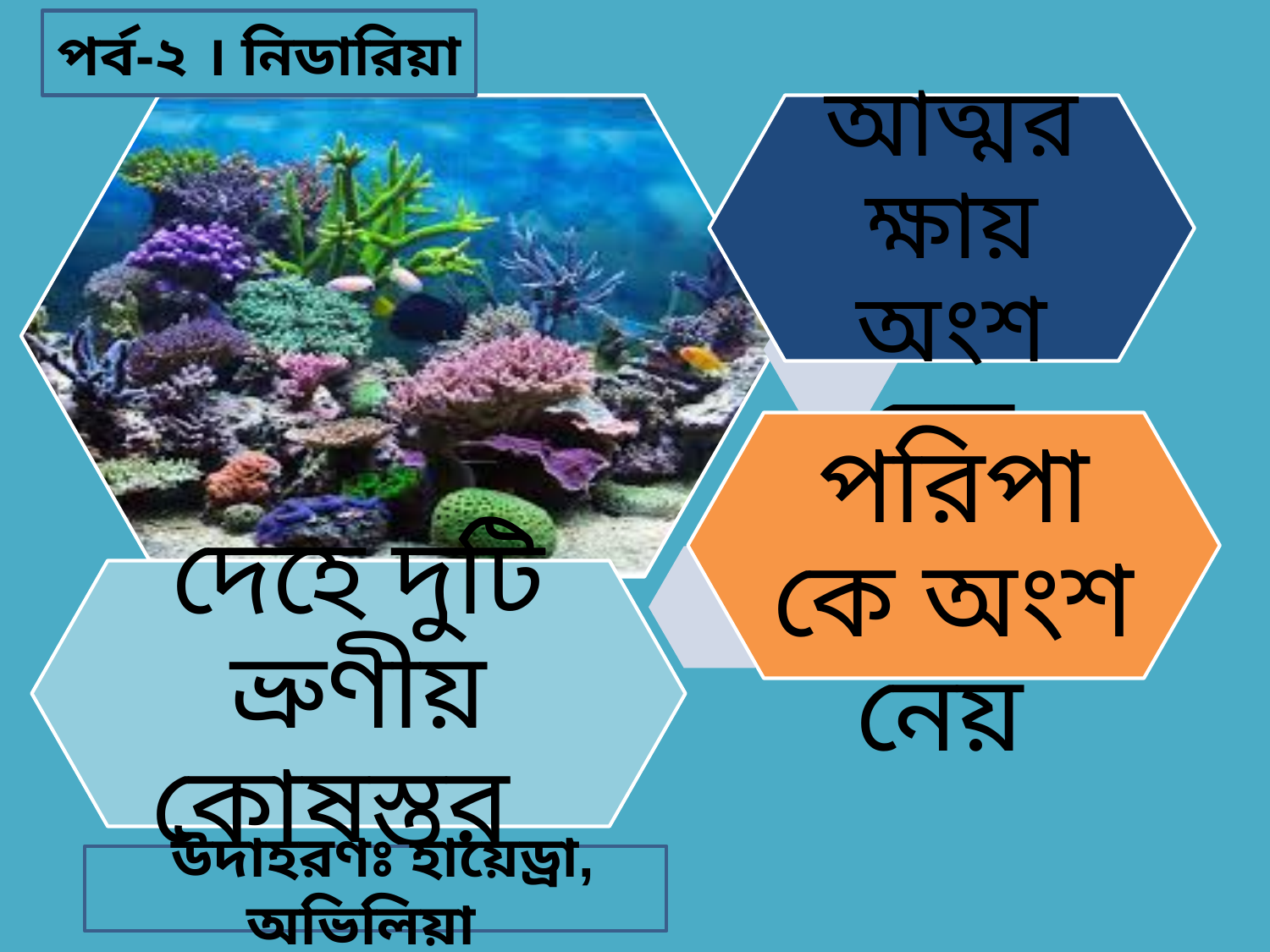

পর্ব-২ । নিডারিয়া

 আত্মরক্ষায় অংশ নেয়
 পরিপাকে অংশ নেয়
দেহে দুটি ভ্রুণীয় কোষস্তর
 উদাহরণঃ হায়েড্রা, অভিলিয়া